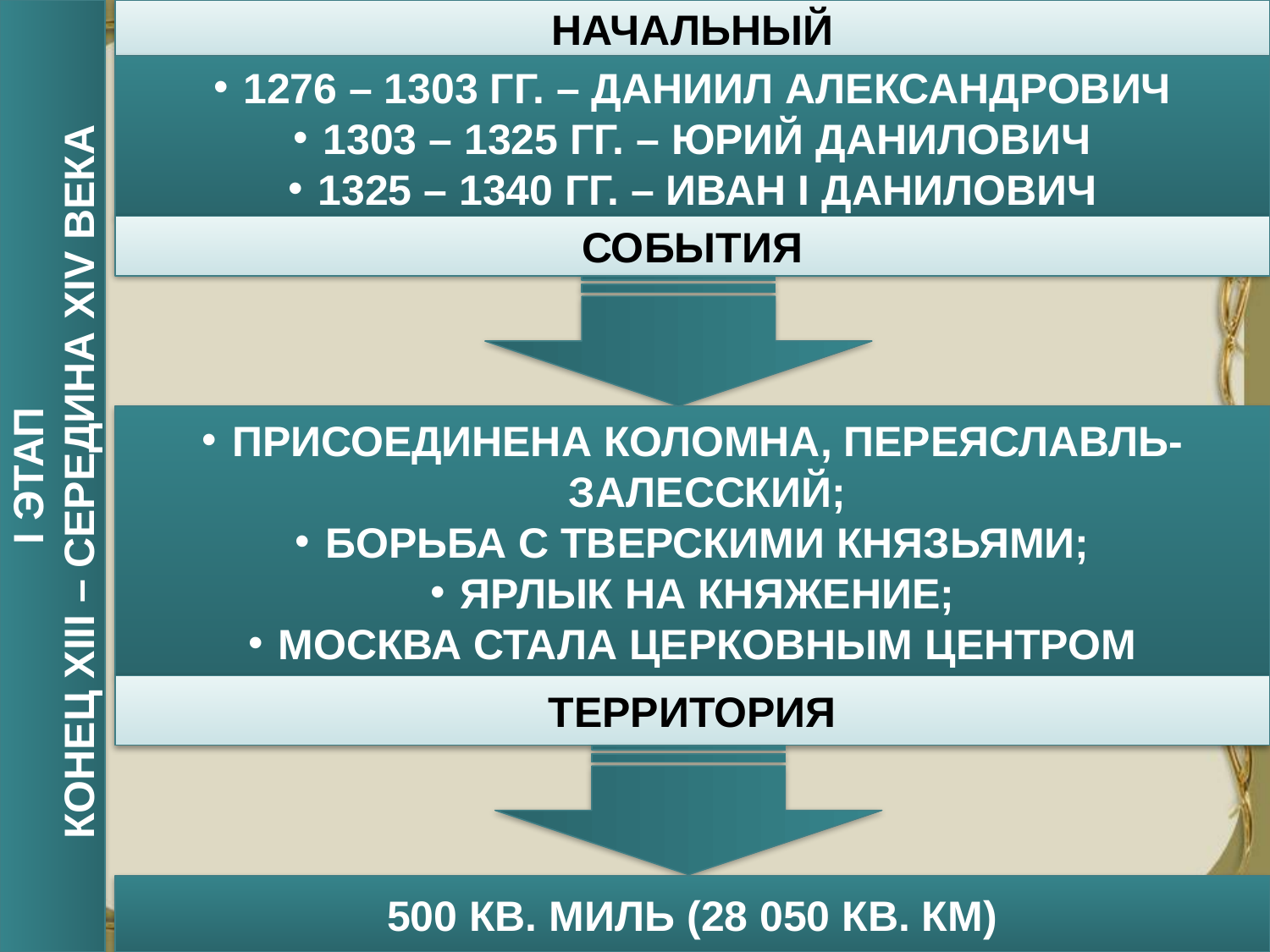

НАЧАЛЬНЫЙ
1276 – 1303 ГГ. – ДАНИИЛ АЛЕКСАНДРОВИЧ
1303 – 1325 ГГ. – ЮРИЙ ДАНИЛОВИЧ
1325 – 1340 ГГ. – ИВАН I ДАНИЛОВИЧ

СОБЫТИЯ
ПРИСОЕДИНЕНА КОЛОМНА, ПЕРЕЯСЛАВЛЬ-ЗАЛЕССКИЙ;
БОРЬБА С ТВЕРСКИМИ КНЯЗЬЯМИ;
ЯРЛЫК НА КНЯЖЕНИЕ;
МОСКВА СТАЛА ЦЕРКОВНЫМ ЦЕНТРОМ
I ЭТАП
КОНЕЦ XIII – СЕРЕДИНА XIV ВЕКА

ТЕРРИТОРИЯ
500 КВ. МИЛЬ (28 050 КВ. КМ)